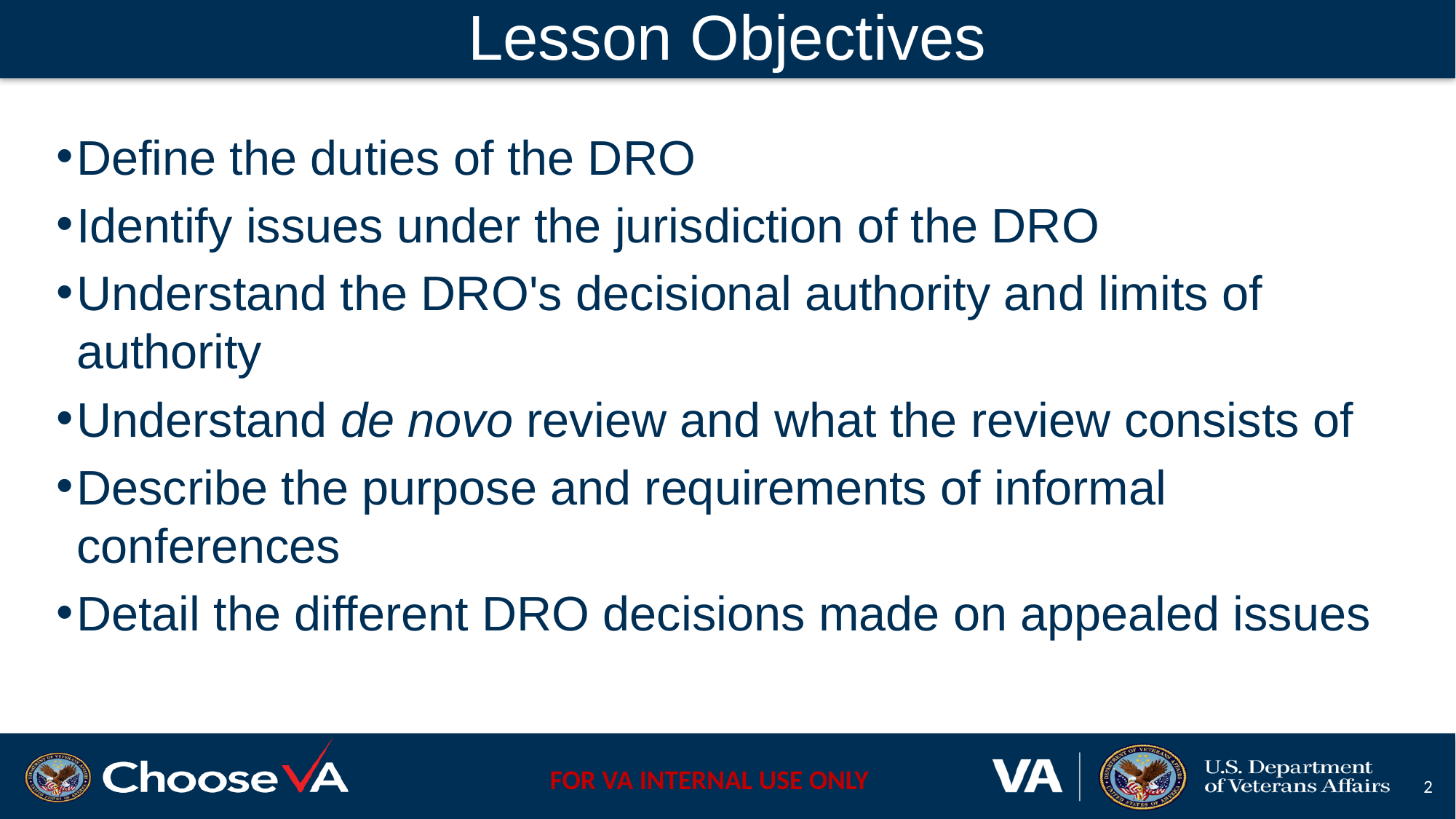

# Lesson Objectives
Define the duties of the DRO
Identify issues under the jurisdiction of the DRO
Understand the DRO's decisional authority and limits of authority
Understand de novo review and what the review consists of
Describe the purpose and requirements of informal conferences
Detail the different DRO decisions made on appealed issues
2